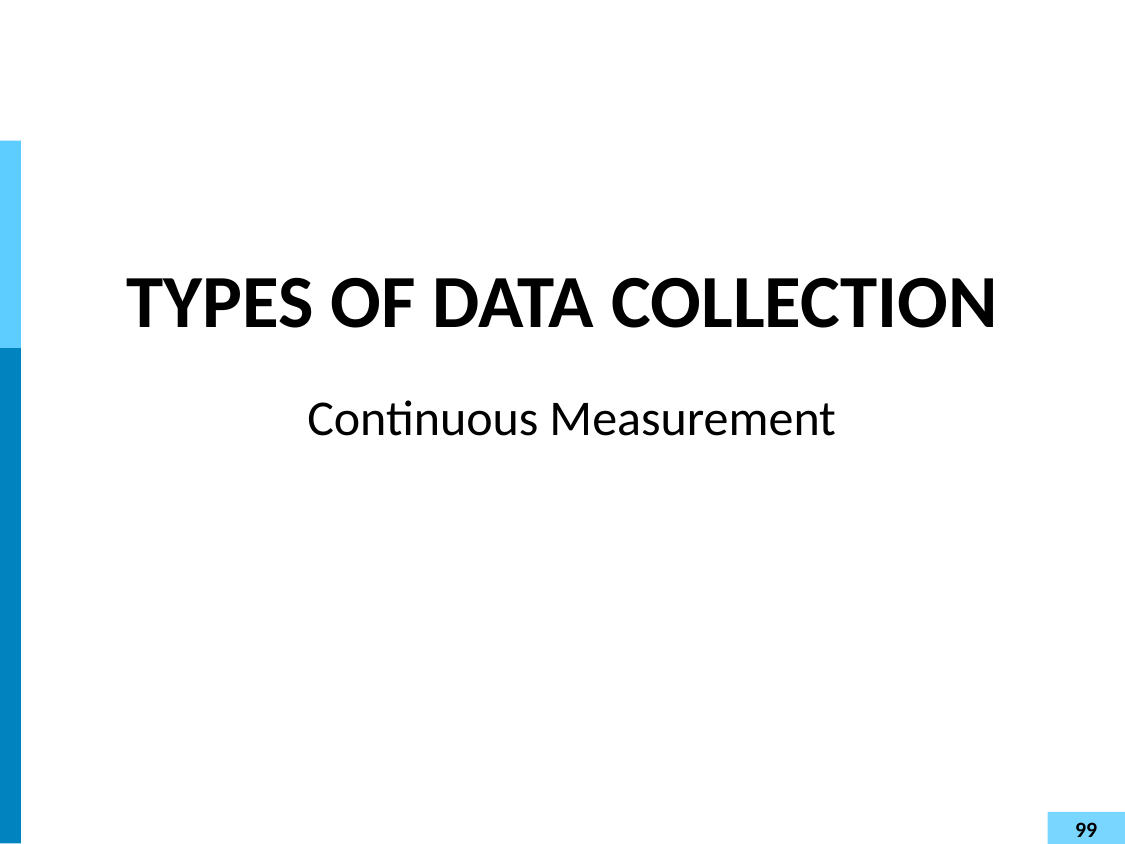

# TYPES OF DATA COLLECTION
Continuous Measurement